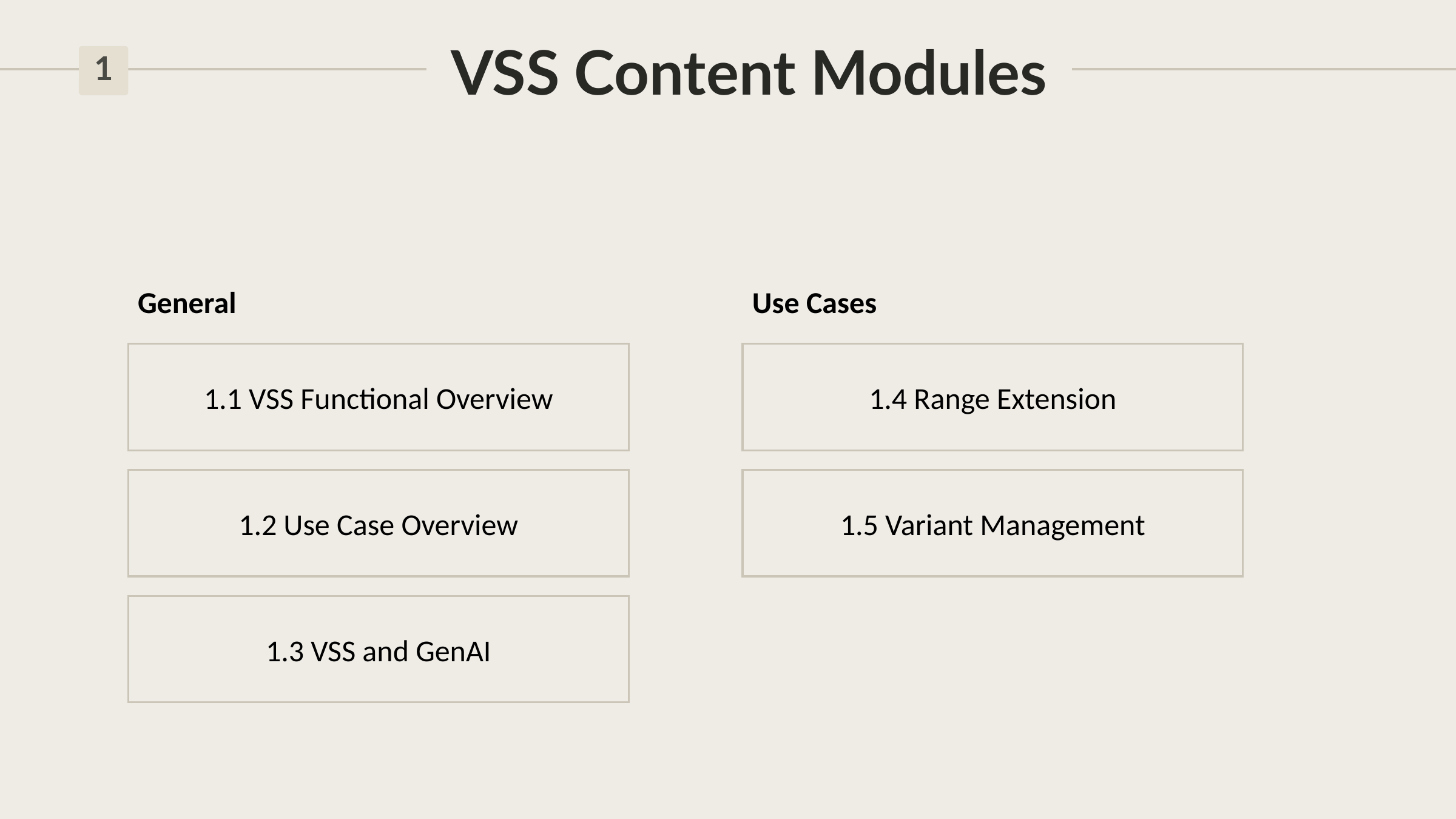

VSS Content Modules

1
General
Use Cases
1.1 VSS Functional Overview
1.4 Range Extension
1.2 Use Case Overview
1.5 Variant Management
1.3 VSS and GenAI